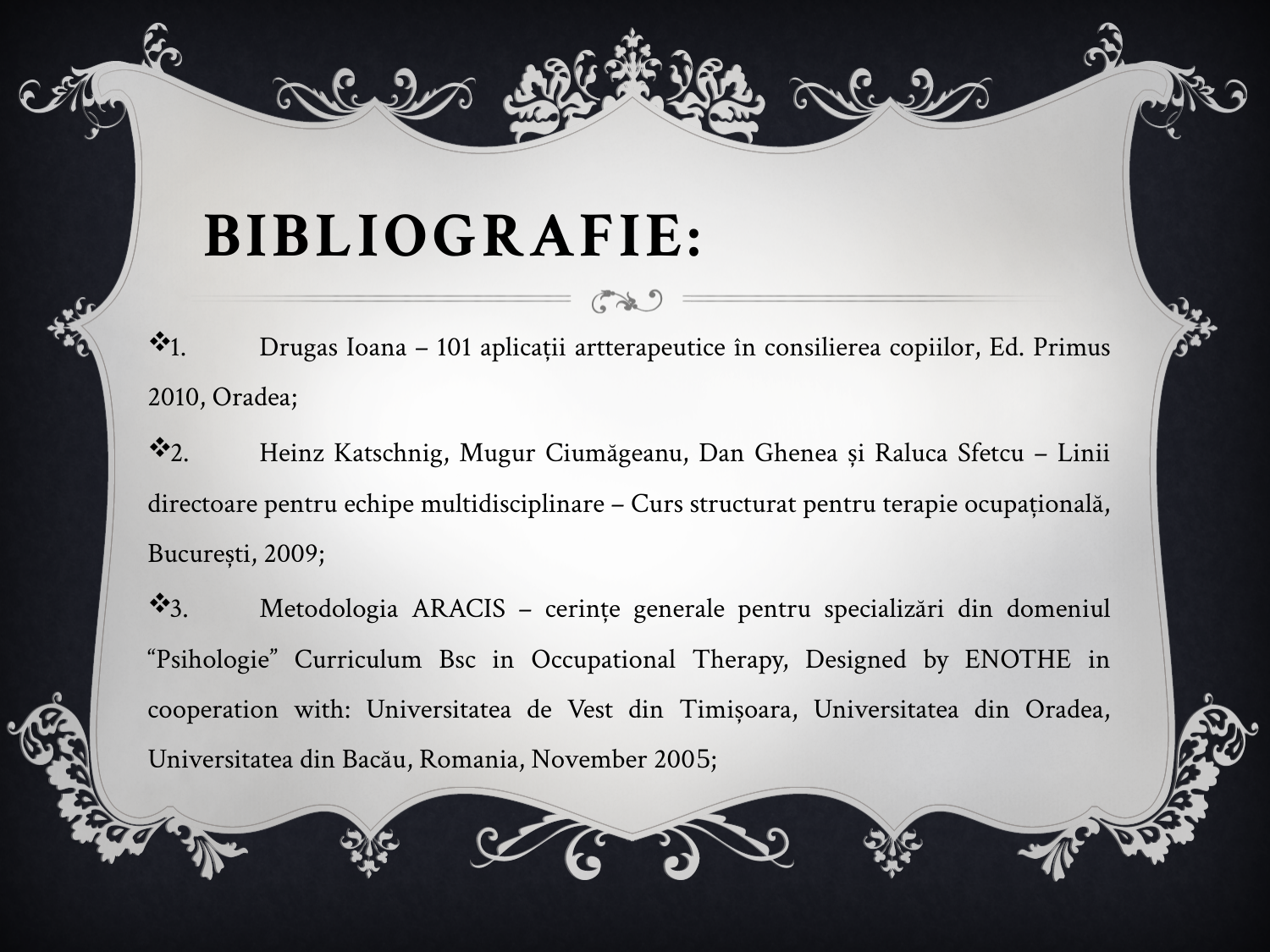

# Bibliografie:

1.	Drugas Ioana – 101 aplicații artterapeutice în consilierea copiilor, Ed. Primus 2010, Oradea;
2.	Heinz Katschnig, Mugur Ciumăgeanu, Dan Ghenea și Raluca Sfetcu – Linii directoare pentru echipe multidisciplinare – Curs structurat pentru terapie ocupațională, București, 2009;
3.	Metodologia ARACIS – cerințe generale pentru specializări din domeniul “Psihologie” Curriculum Bsc in Occupational Therapy, Designed by ENOTHE in cooperation with: Universitatea de Vest din Timișoara, Universitatea din Oradea, Universitatea din Bacău, Romania, November 2005;